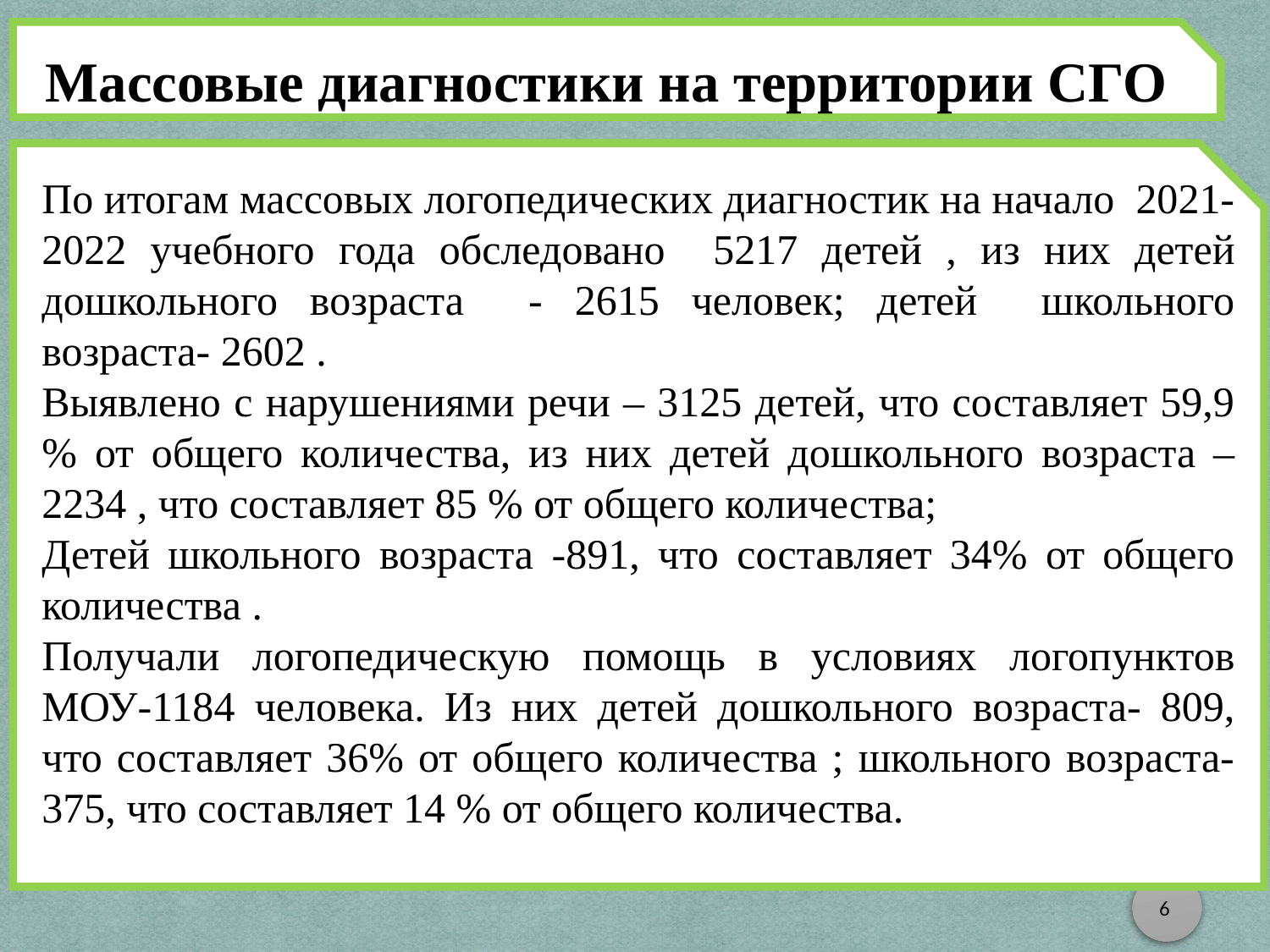

Массовые диагностики на территории СГО

По итогам массовых логопедических диагностик на начало  2021-2022 учебного года обследовано  5217 детей , из них детей дошкольного возраста  - 2615 человек; детей  школьного возраста- 2602 .
Выявлено с нарушениями речи – 3125 детей, что составляет 59,9 % от общего количества, из них детей дошкольного возраста – 2234 , что составляет 85 % от общего количества;
Детей школьного возраста -891, что составляет 34% от общего количества .
Получали логопедическую помощь в условиях логопунктов МОУ-1184 человека. Из них детей дошкольного возраста- 809, что составляет 36% от общего количества ; школьного возраста- 375, что составляет 14 % от общего количества.

6